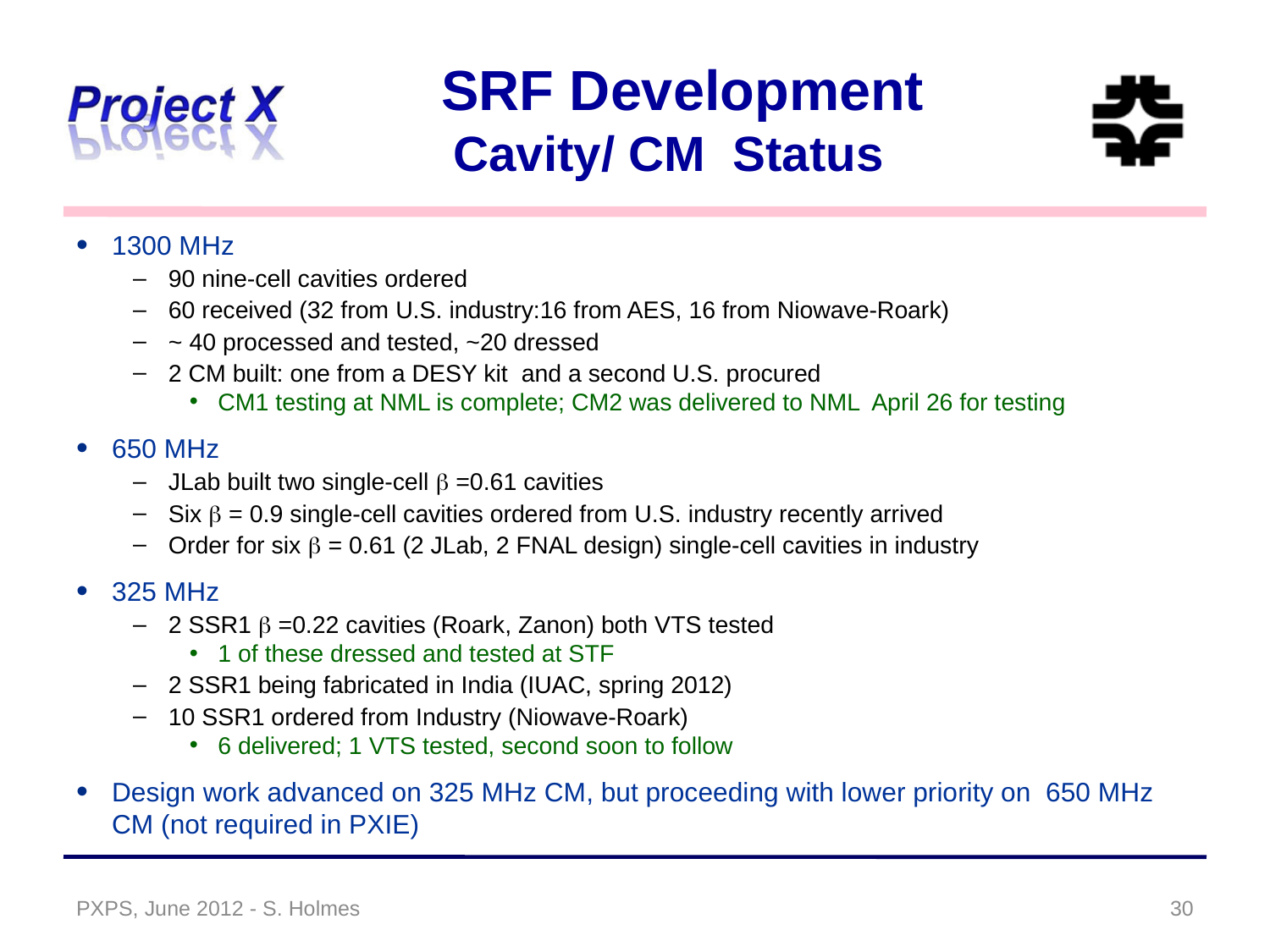

# SRF Development Cavity/ CM  Status
1300 MHz
90 nine-cell cavities ordered
60 received (32 from U.S. industry:16 from AES, 16 from Niowave-Roark)
~ 40 processed and tested, ~20 dressed
2 CM built: one from a DESY kit  and a second U.S. procured
CM1 testing at NML is complete; CM2 was delivered to NML  April 26 for testing
650 MHz
JLab built two single-cell β =0.61 cavities
Six β = 0.9 single-cell cavities ordered from U.S. industry recently arrived
Order for six β = 0.61 (2 JLab, 2 FNAL design) single-cell cavities in industry
325 MHz
2 SSR1 β =0.22 cavities (Roark, Zanon) both VTS tested
1 of these dressed and tested at STF
2 SSR1 being fabricated in India (IUAC, spring 2012)
10 SSR1 ordered from Industry (Niowave-Roark)
6 delivered; 1 VTS tested, second soon to follow
Design work advanced on 325 MHz CM, but proceeding with lower priority on  650 MHz CM (not required in PXIE)

PXPS, June 2012 - S. Holmes
 30